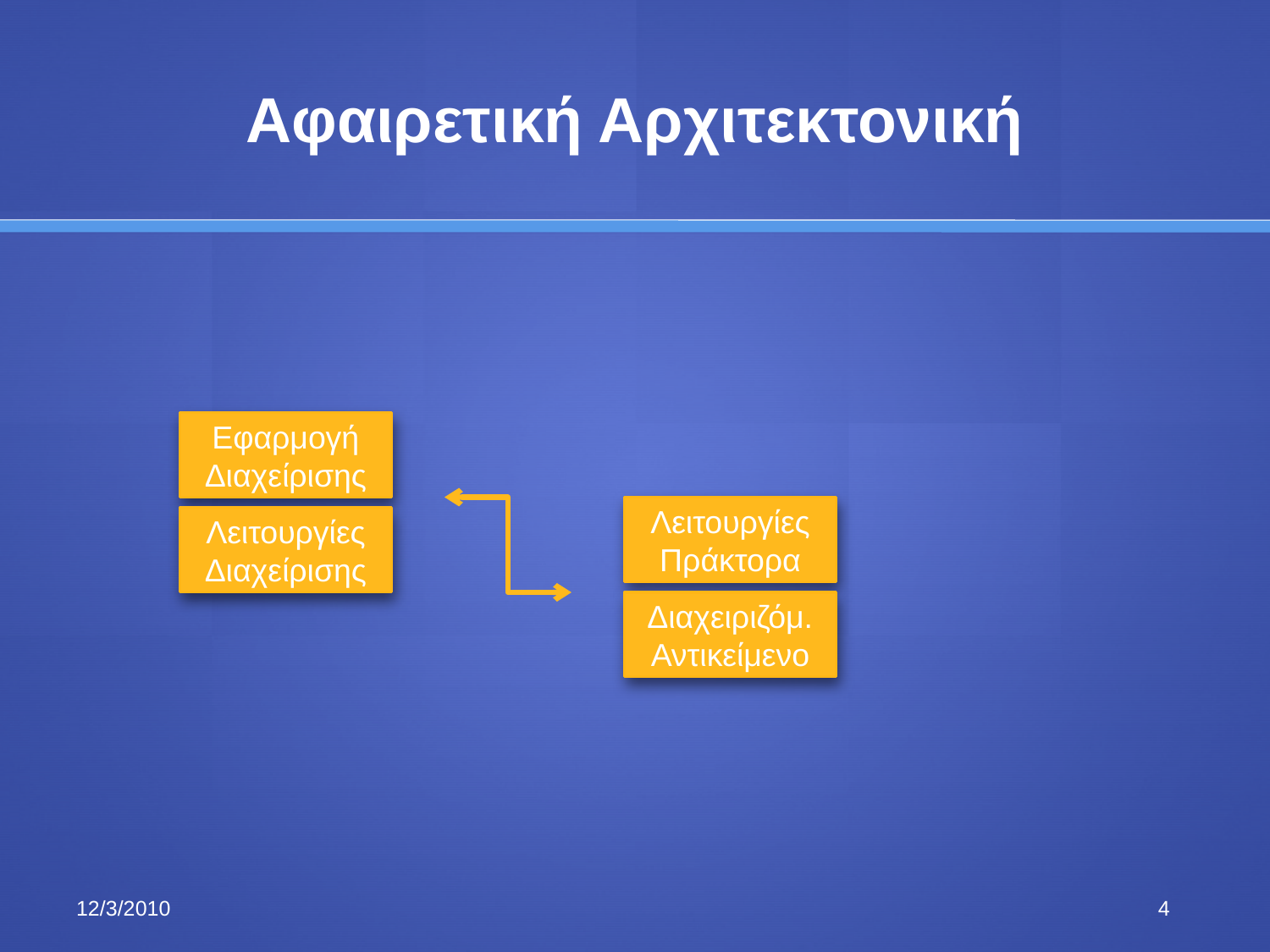

# Αφαιρετική Αρχιτεκτονική
Εφαρμογή Διαχείρισης
Λειτουργίες Πράκτορα
Λειτουργίες Διαχείρισης
Διαχειριζόμ. Αντικείμενο
12/3/2010
4